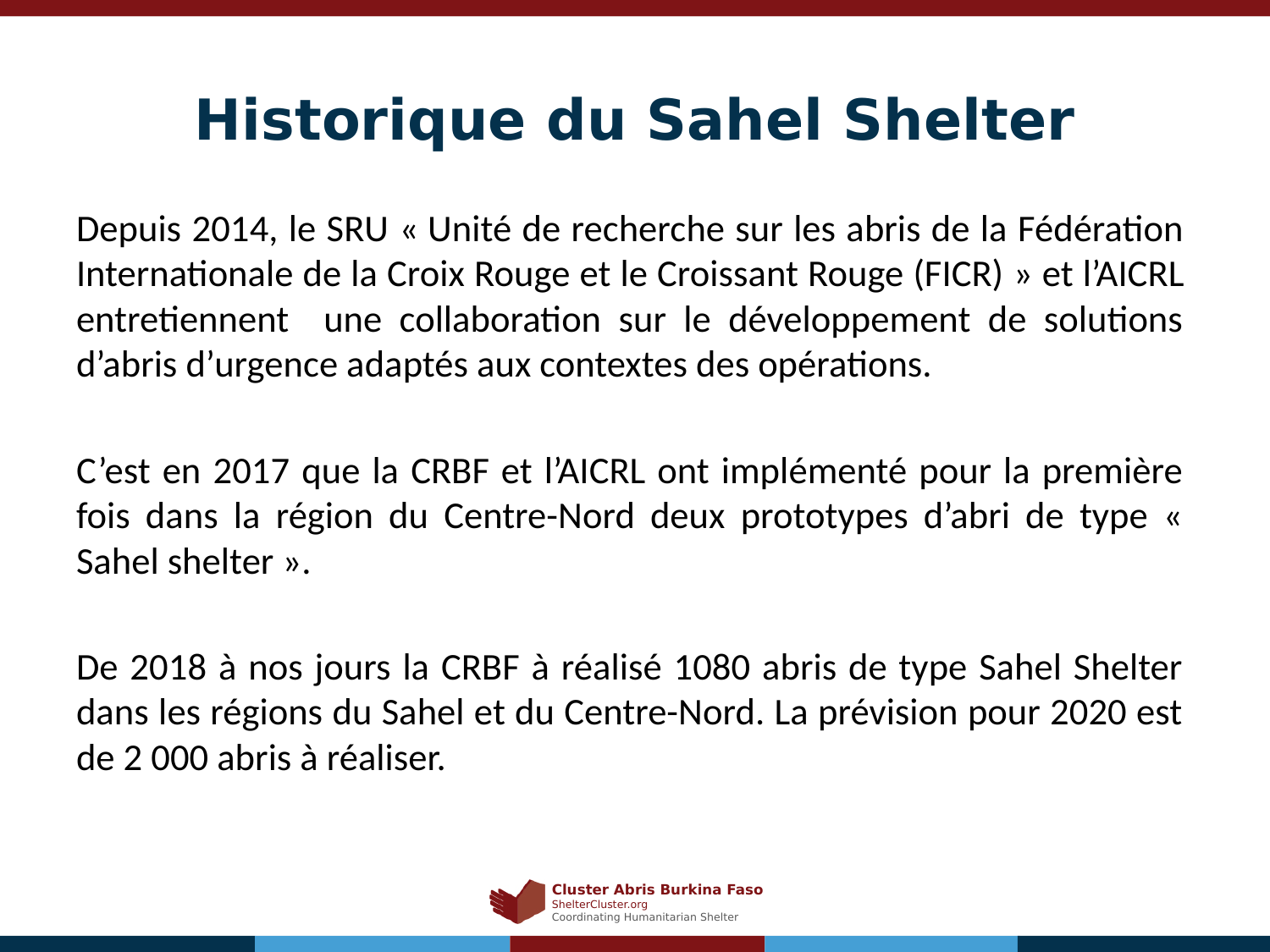

# Historique du Sahel Shelter
Depuis 2014, le SRU « Unité de recherche sur les abris de la Fédération Internationale de la Croix Rouge et le Croissant Rouge (FICR) » et l’AICRL entretiennent  une collaboration sur le développement de solutions d’abris d’urgence adaptés aux contextes des opérations.

C’est en 2017 que la CRBF et l’AICRL ont implémenté pour la première fois dans la région du Centre-Nord deux prototypes d’abri de type « Sahel shelter ».

De 2018 à nos jours la CRBF à réalisé 1080 abris de type Sahel Shelter dans les régions du Sahel et du Centre-Nord. La prévision pour 2020 est de 2 000 abris à réaliser.